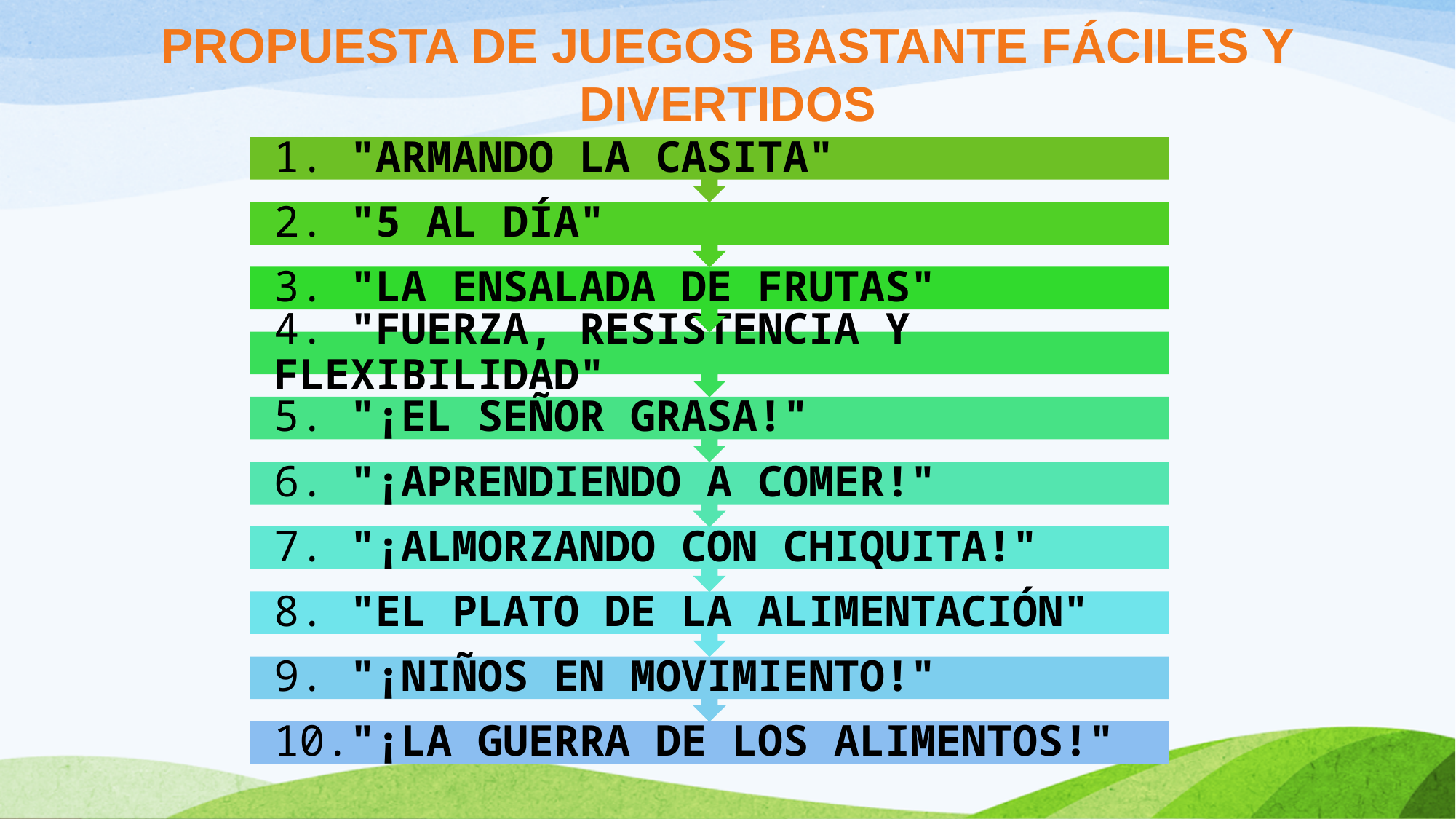

PROPUESTA DE JUEGOS BASTANTE FÁCILES Y DIVERTIDOS
10."¡LA GUERRA DE LOS ALIMENTOS!"
9. "¡NIÑOS EN MOVIMIENTO!"
8. "EL PLATO DE LA ALIMENTACIÓN"
7. "¡ALMORZANDO CON CHIQUITA!"
6. "¡APRENDIENDO A COMER!"
5. "¡EL SEÑOR GRASA!"
4. "FUERZA, RESISTENCIA Y FLEXIBILIDAD"
3. "LA ENSALADA DE FRUTAS"
2. "5 AL DÍA"
1. "ARMANDO LA CASITA"